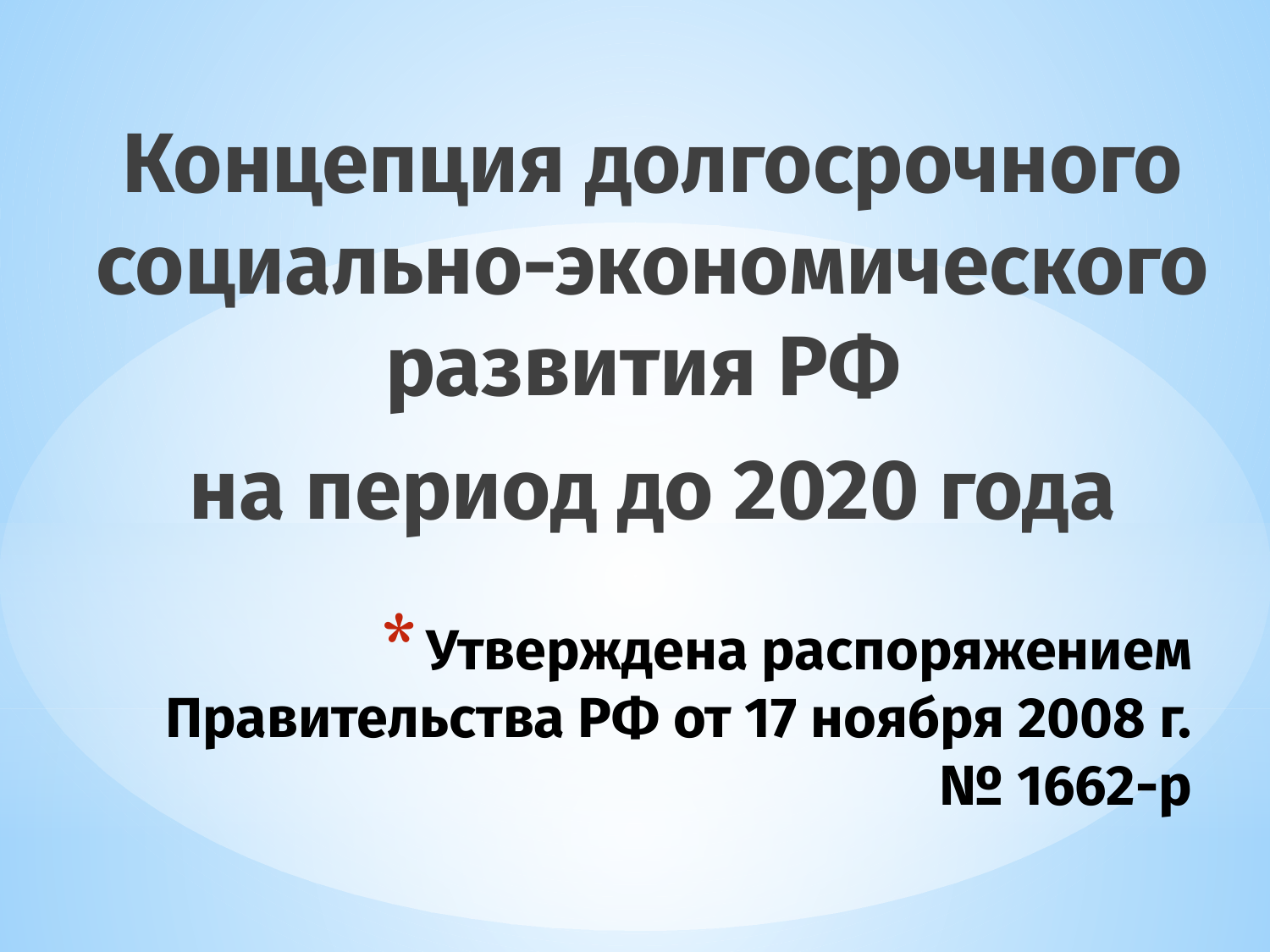

Концепция долгосрочного социально-экономического развития РФ
на период до 2020 года
# Утверждена распоряжением Правительства РФ от 17 ноября 2008 г. № 1662-р